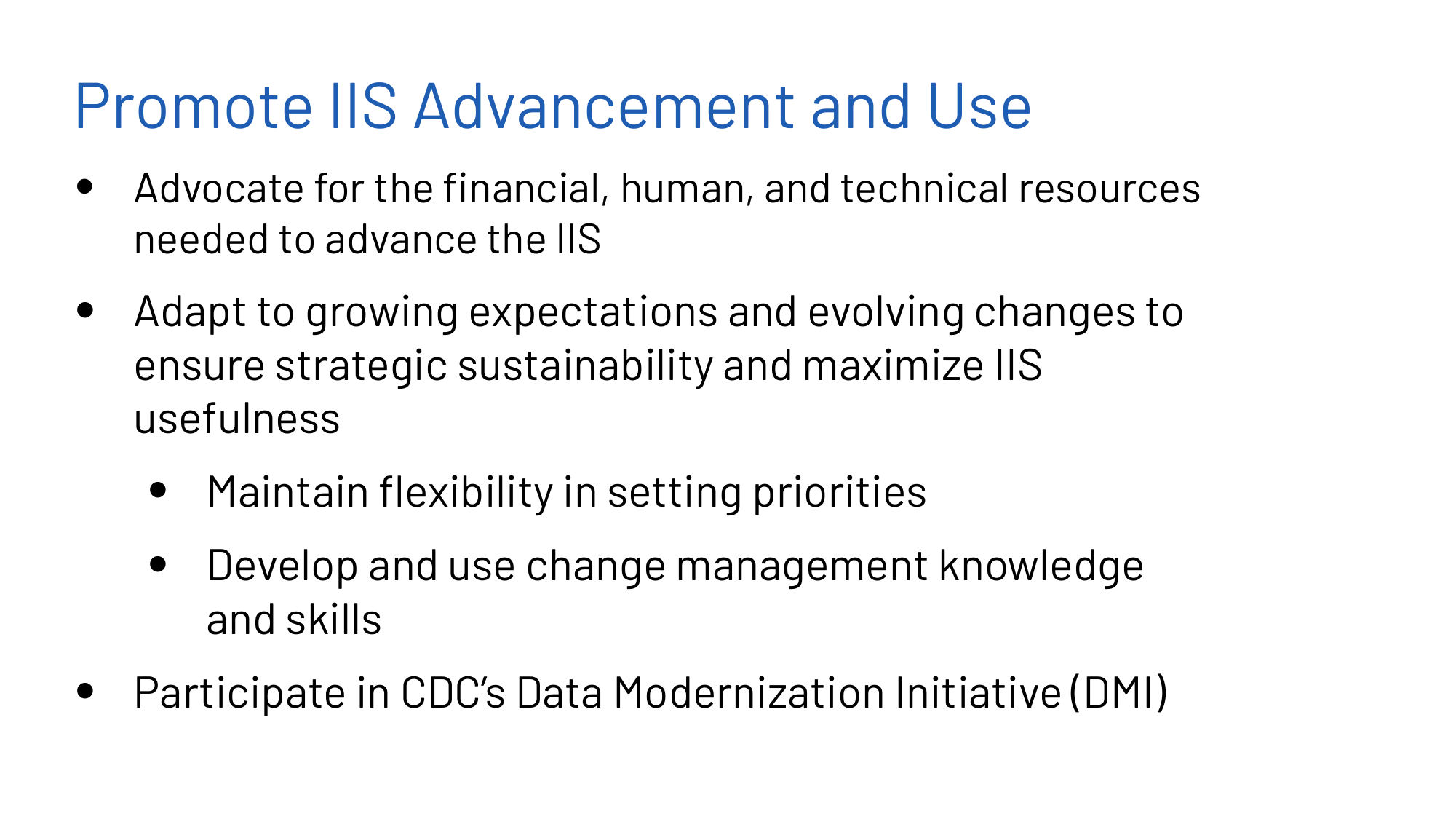

# Promote IIS Advancement and Use
Advocate for the financial, human, and technical resources needed to advance the IIS
Adapt to growing expectations and evolving changes to ensure strategic sustainability and maximize IIS usefulness
Maintain flexibility in setting priorities
Develop and use change management knowledge and skills
Participate in CDC’s Data Modernization Initiative (DMI)